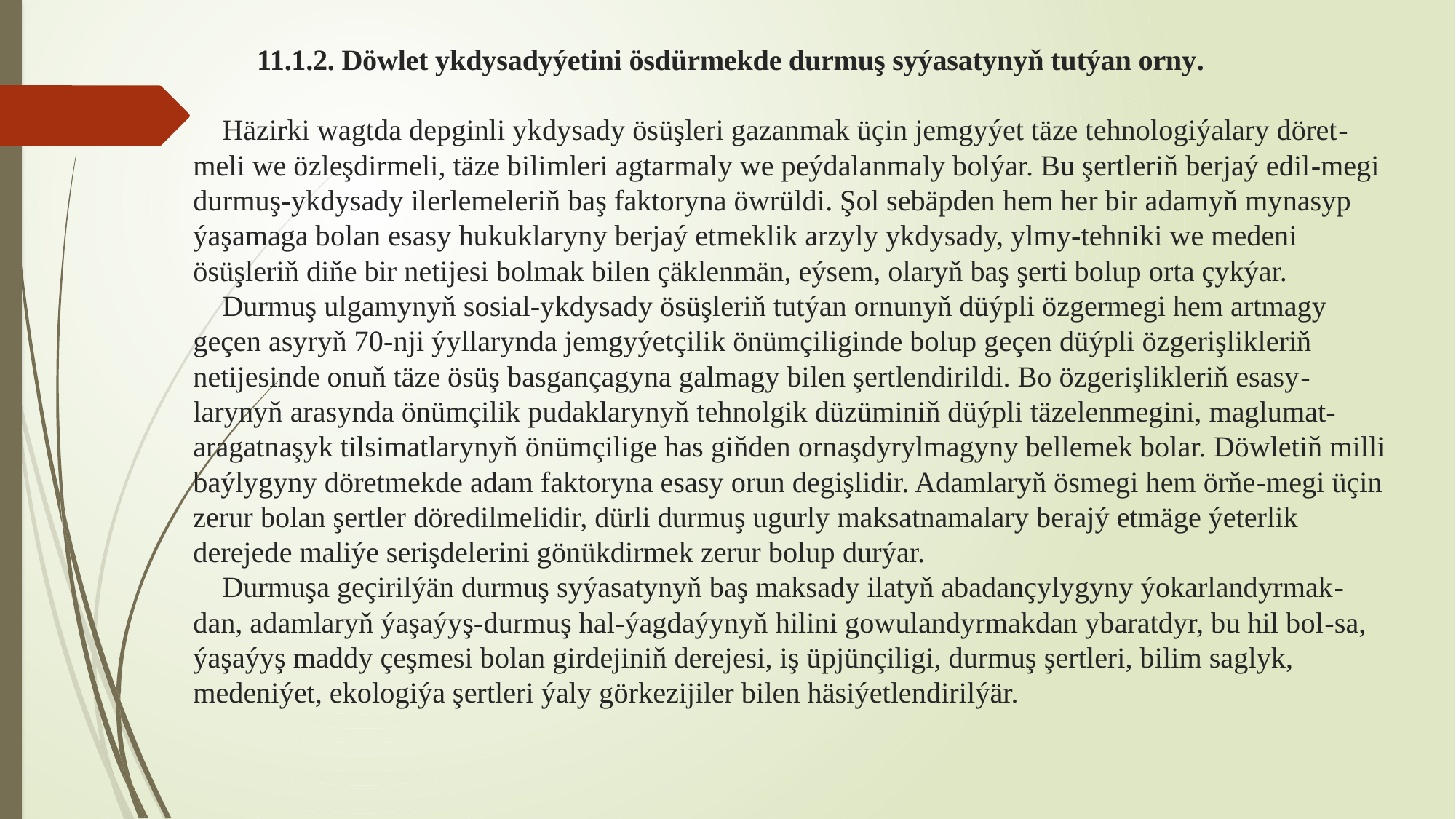

# 11.1.2. Döwlet ykdysadyýetini ösdürmekde durmuş syýasatynyň tutýan orny.   Häzirki wagtda depginli ykdysady ösüşleri gazanmak üçin jemgyýet täze tehnologiýalary döret-meli we özleşdirmeli, täze bilimleri agtarmaly we peýdalanmaly bolýar. Bu şertleriň berjaý edil-megi durmuş-ykdysady ilerlemeleriň baş faktoryna öwrüldi. Şol sebäpden hem her bir adamyň mynasyp ýaşamaga bolan esasy hukuklaryny berjaý etmeklik arzyly ykdysady, ylmy-tehniki we medeni ösüşleriň diňe bir netijesi bolmak bilen çäklenmän, eýsem, olaryň baş şerti bolup orta çykýar. Durmuş ulgamynyň sosial-ykdysady ösüşleriň tutýan ornunyň düýpli özgermegi hem artmagy geçen asyryň 70-nji ýyllarynda jemgyýetçilik önümçiliginde bolup geçen düýpli özgerişlikleriň netijesinde onuň täze ösüş basgançagyna galmagy bilen şertlendirildi. Bo özgerişlikleriň esasy-larynyň arasynda önümçilik pudaklarynyň tehnolgik düzüminiň düýpli täzelenmegini, maglumat-aragatnaşyk tilsimatlarynyň önümçilige has giňden ornaşdyrylmagyny bellemek bolar. Döwletiň milli baýlygyny döretmekde adam faktoryna esasy orun degişlidir. Adamlaryň ösmegi hem örňe-megi üçin zerur bolan şertler döredilmelidir, dürli durmuş ugurly maksatnamalary berajý etmäge ýeterlik derejede maliýe serişdelerini gönükdirmek zerur bolup durýar. Durmuşa geçirilýän durmuş syýasatynyň baş maksady ilatyň abadançylygyny ýokarlandyrmak-dan, adamlaryň ýaşaýyş-durmuş hal-ýagdaýynyň hilini gowulandyrmakdan ybaratdyr, bu hil bol-sa, ýaşaýyş maddy çeşmesi bolan girdejiniň derejesi, iş üpjünçiligi, durmuş şertleri, bilim saglyk, medeniýet, ekologiýa şertleri ýaly görkezijiler bilen häsiýetlendirilýär.